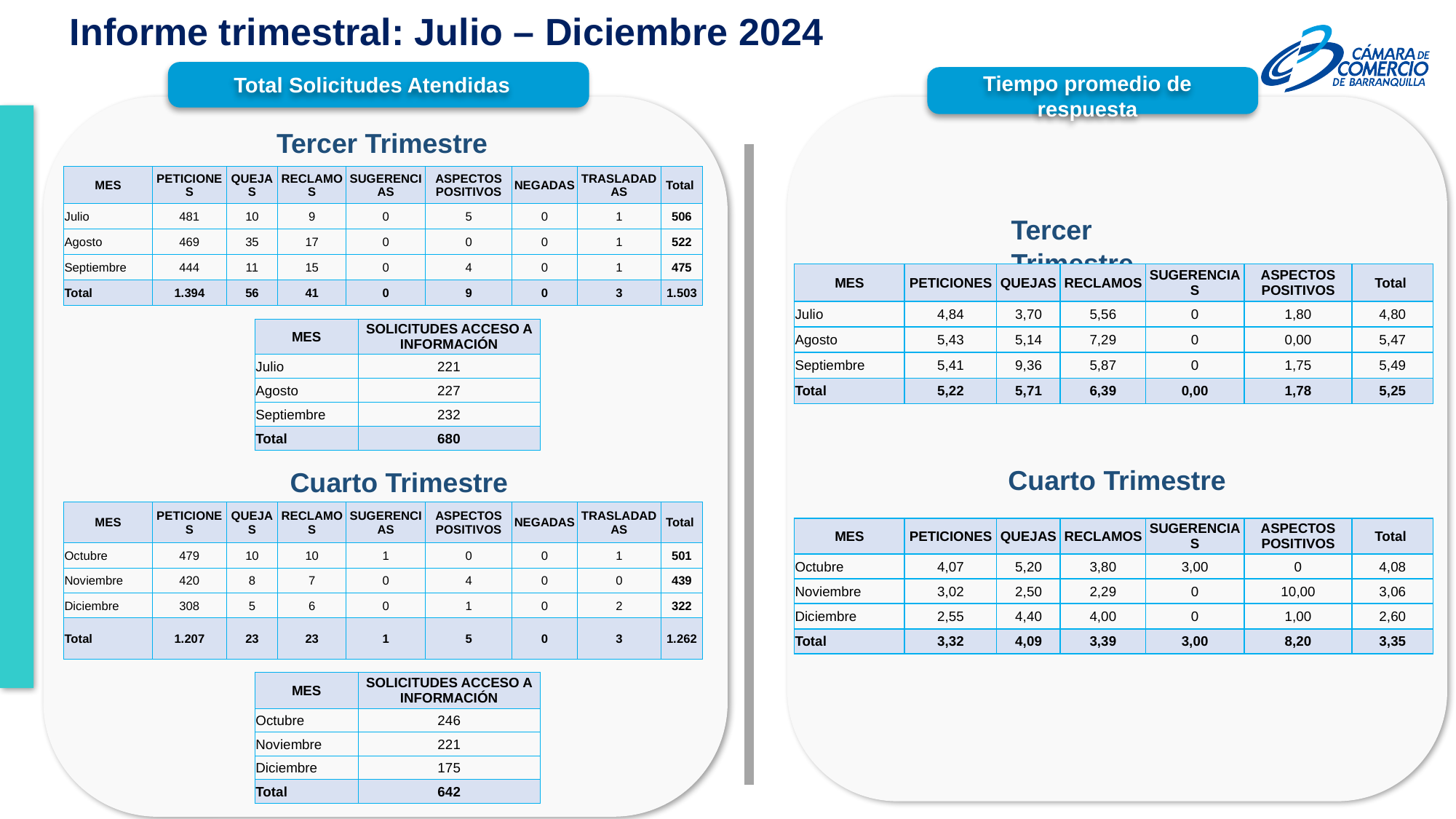

Informe trimestral: Julio – Diciembre 2024

Total Solicitudes Atendidas
Tiempo promedio de respuesta

Tercer Trimestre
| MES | PETICIONES | QUEJAS | RECLAMOS | SUGERENCIAS | ASPECTOS POSITIVOS | NEGADAS | TRASLADADAS | Total |
| --- | --- | --- | --- | --- | --- | --- | --- | --- |
| Julio | 481 | 10 | 9 | 0 | 5 | 0 | 1 | 506 |
| Agosto | 469 | 35 | 17 | 0 | 0 | 0 | 1 | 522 |
| Septiembre | 444 | 11 | 15 | 0 | 4 | 0 | 1 | 475 |
| Total | 1.394 | 56 | 41 | 0 | 9 | 0 | 3 | 1.503 |
Tercer Trimestre
| MES | PETICIONES | QUEJAS | RECLAMOS | SUGERENCIAS | ASPECTOS POSITIVOS | Total |
| --- | --- | --- | --- | --- | --- | --- |
| Julio | 4,84 | 3,70 | 5,56 | 0 | 1,80 | 4,80 |
| Agosto | 5,43 | 5,14 | 7,29 | 0 | 0,00 | 5,47 |
| Septiembre | 5,41 | 9,36 | 5,87 | 0 | 1,75 | 5,49 |
| Total | 5,22 | 5,71 | 6,39 | 0,00 | 1,78 | 5,25 |
| MES | SOLICITUDES ACCESO A INFORMACIÓN |
| --- | --- |
| Julio | 221 |
| Agosto | 227 |
| Septiembre | 232 |
| Total | 680 |
Cuarto Trimestre
Cuarto Trimestre
| MES | PETICIONES | QUEJAS | RECLAMOS | SUGERENCIAS | ASPECTOS POSITIVOS | NEGADAS | TRASLADADAS | Total |
| --- | --- | --- | --- | --- | --- | --- | --- | --- |
| Octubre | 479 | 10 | 10 | 1 | 0 | 0 | 1 | 501 |
| Noviembre | 420 | 8 | 7 | 0 | 4 | 0 | 0 | 439 |
| Diciembre | 308 | 5 | 6 | 0 | 1 | 0 | 2 | 322 |
| Total | 1.207 | 23 | 23 | 1 | 5 | 0 | 3 | 1.262 |
| MES | PETICIONES | QUEJAS | RECLAMOS | SUGERENCIAS | ASPECTOS POSITIVOS | Total |
| --- | --- | --- | --- | --- | --- | --- |
| Octubre | 4,07 | 5,20 | 3,80 | 3,00 | 0 | 4,08 |
| Noviembre | 3,02 | 2,50 | 2,29 | 0 | 10,00 | 3,06 |
| Diciembre | 2,55 | 4,40 | 4,00 | 0 | 1,00 | 2,60 |
| Total | 3,32 | 4,09 | 3,39 | 3,00 | 8,20 | 3,35 |
| MES | SOLICITUDES ACCESO A INFORMACIÓN |
| --- | --- |
| Octubre | 246 |
| Noviembre | 221 |
| Diciembre | 175 |
| Total | 642 |